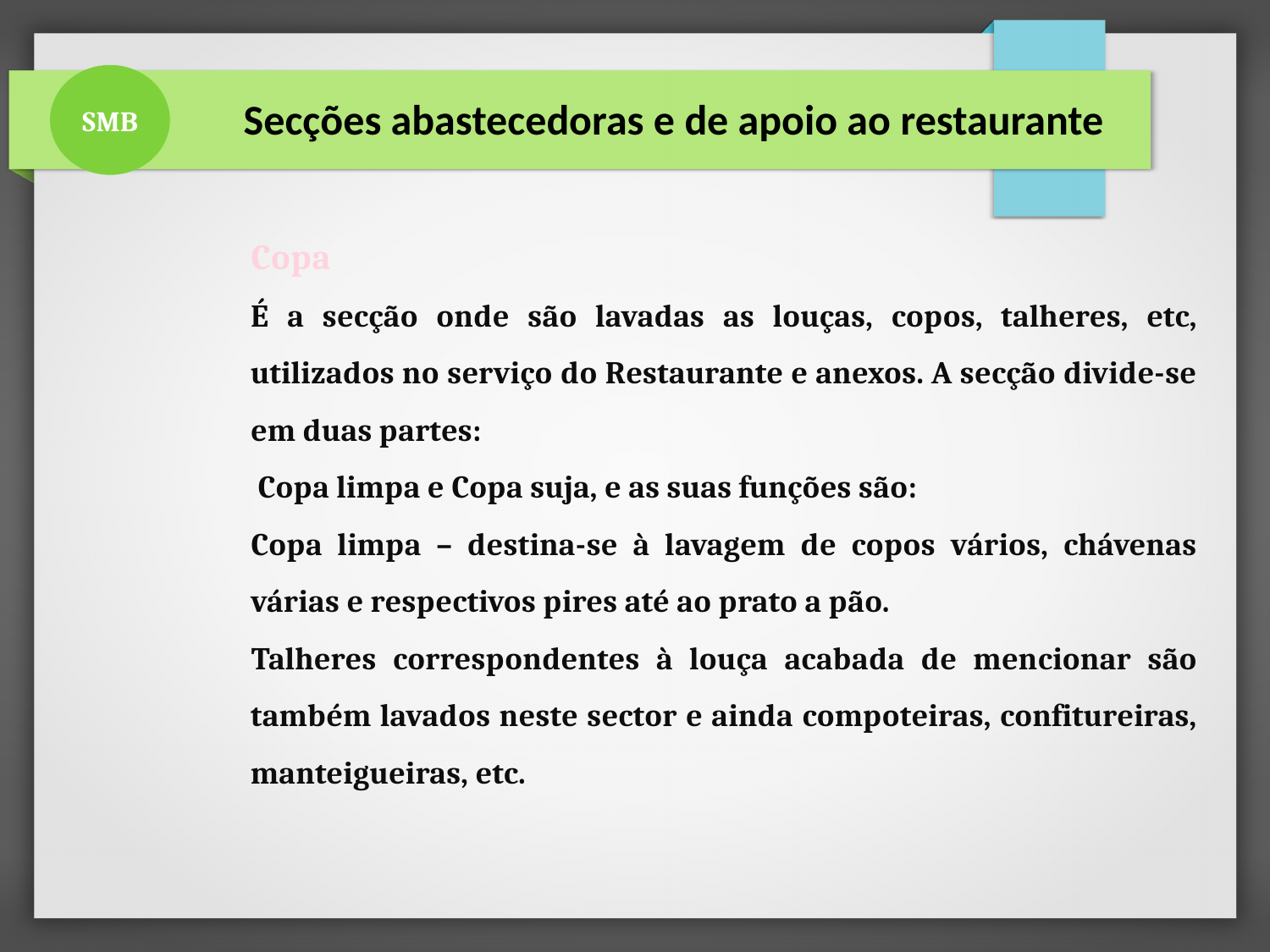

SMB
 Secções abastecedoras e de apoio ao restaurante

Copa
É a secção onde são lavadas as louças, copos, talheres, etc, utilizados no serviço do Restaurante e anexos. A secção divide-se em duas partes:
 Copa limpa e Copa suja, e as suas funções são:
Copa limpa – destina-se à lavagem de copos vários, chávenas várias e respectivos pires até ao prato a pão.
Talheres correspondentes à louça acabada de mencionar são também lavados neste sector e ainda compoteiras, confitureiras, manteigueiras, etc.